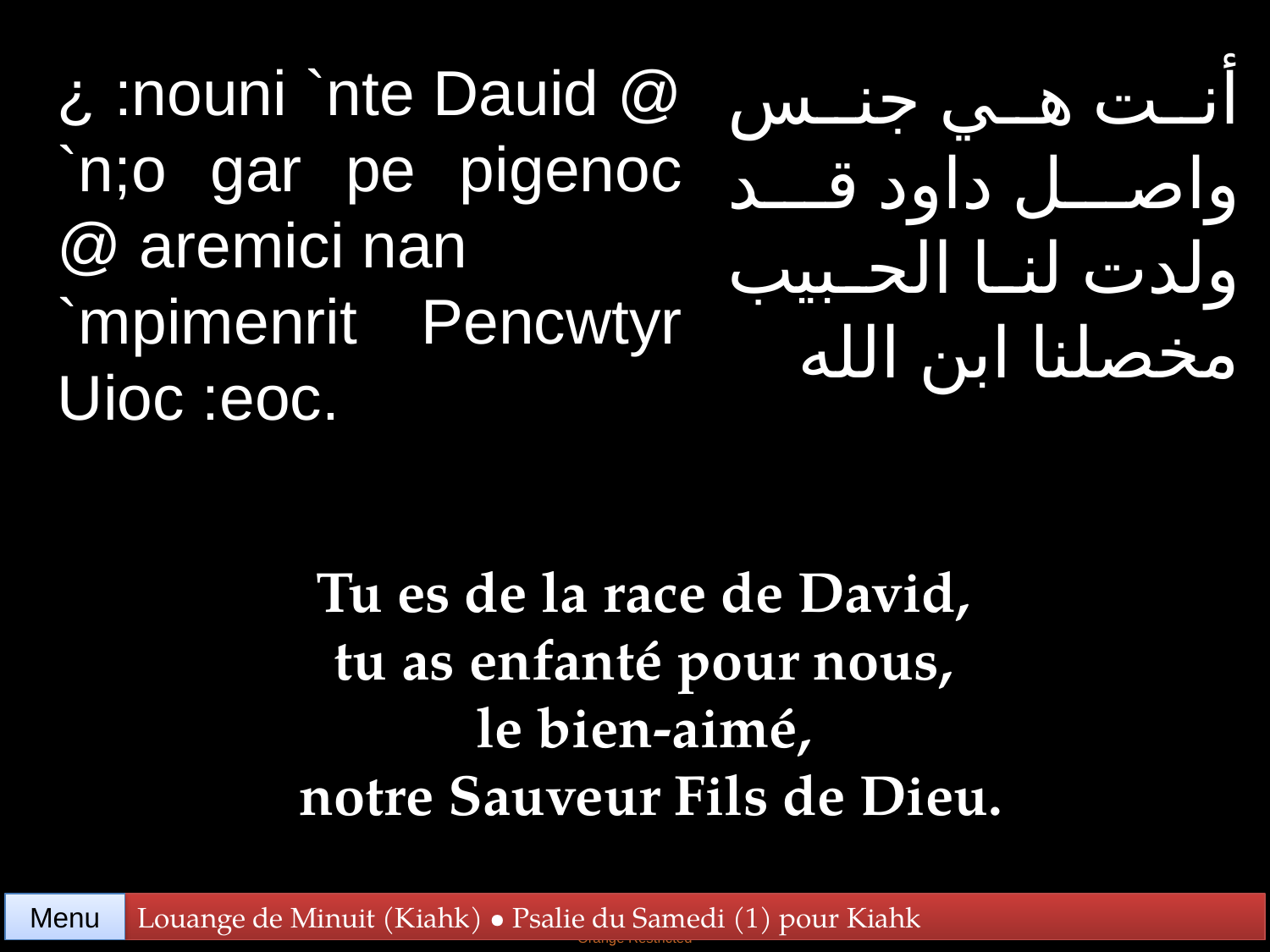

¿ :nouni `nte Dauid @ `n;o gar pe pigenoc @ aremici nan
`mpimenrit Pencwtyr Uioc :eoc.
أنت هي جنس واصل داود قد ولدت لنا الحبيب مخصلنا ابن الله
Tu es de la race de David,
tu as enfanté pour nous,
le bien-aimé,
notre Sauveur Fils de Dieu.
Menu
Louange de Minuit (Kiahk) • Psalie du Samedi (1) pour Kiahk